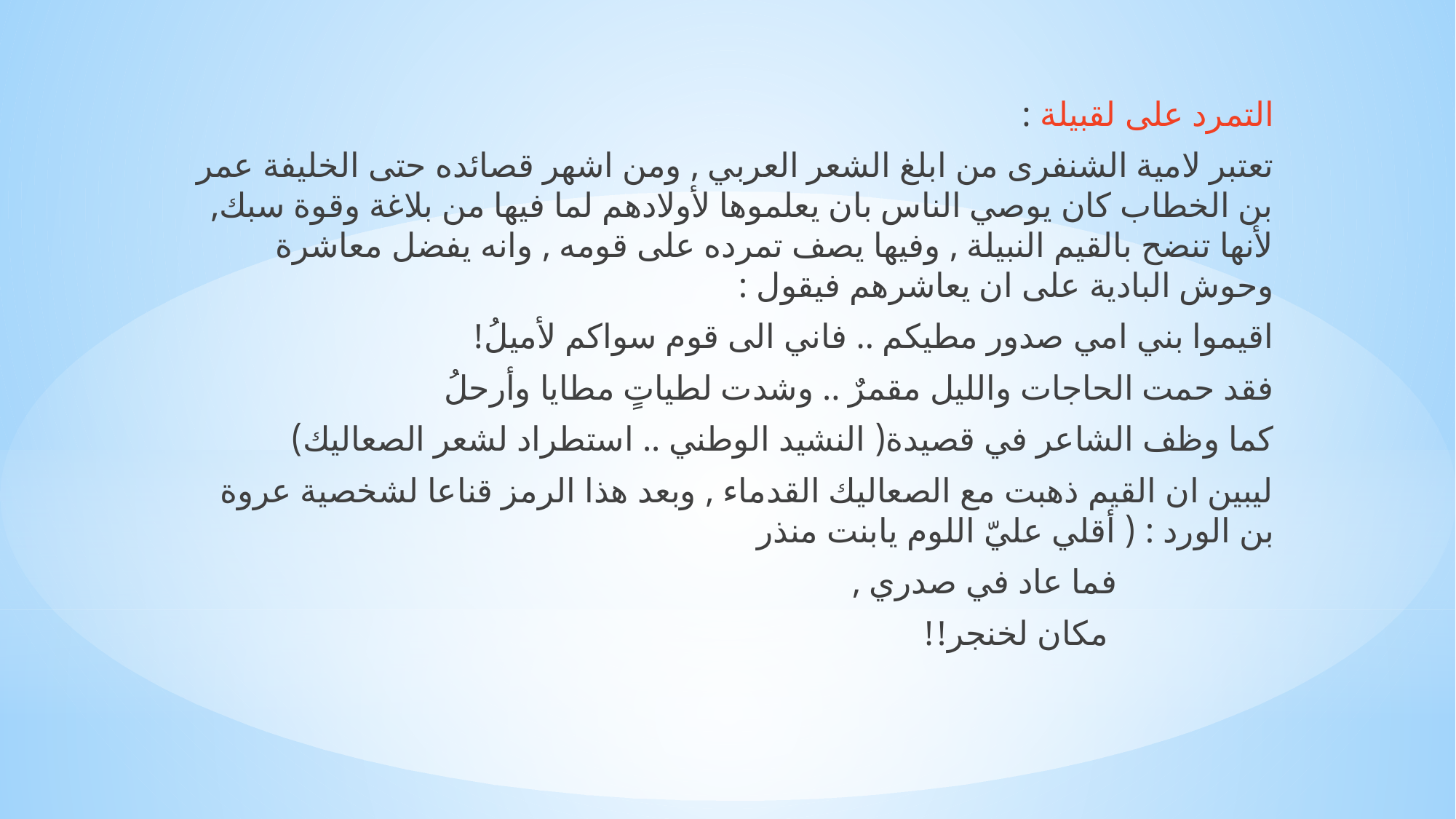

التمرد على لقبيلة :
تعتبر لامية الشنفرى من ابلغ الشعر العربي , ومن اشهر قصائده حتى الخليفة عمر بن الخطاب كان يوصي الناس بان يعلموها لأولادهم لما فيها من بلاغة وقوة سبك, لأنها تنضح بالقيم النبيلة , وفيها يصف تمرده على قومه , وانه يفضل معاشرة وحوش البادية على ان يعاشرهم فيقول :
اقيموا بني امي صدور مطيكم .. فاني الى قوم سواكم لأميلُ!
فقد حمت الحاجات والليل مقمرٌ .. وشدت لطياتٍ مطايا وأرحلُ
كما وظف الشاعر في قصيدة( النشيد الوطني .. استطراد لشعر الصعاليك)
ليبين ان القيم ذهبت مع الصعاليك القدماء , وبعد هذا الرمز قناعا لشخصية عروة بن الورد : ( أقلي عليّ اللوم يابنت منذر
                  فما عاد في صدري ,
                   مكان لخنجر!!